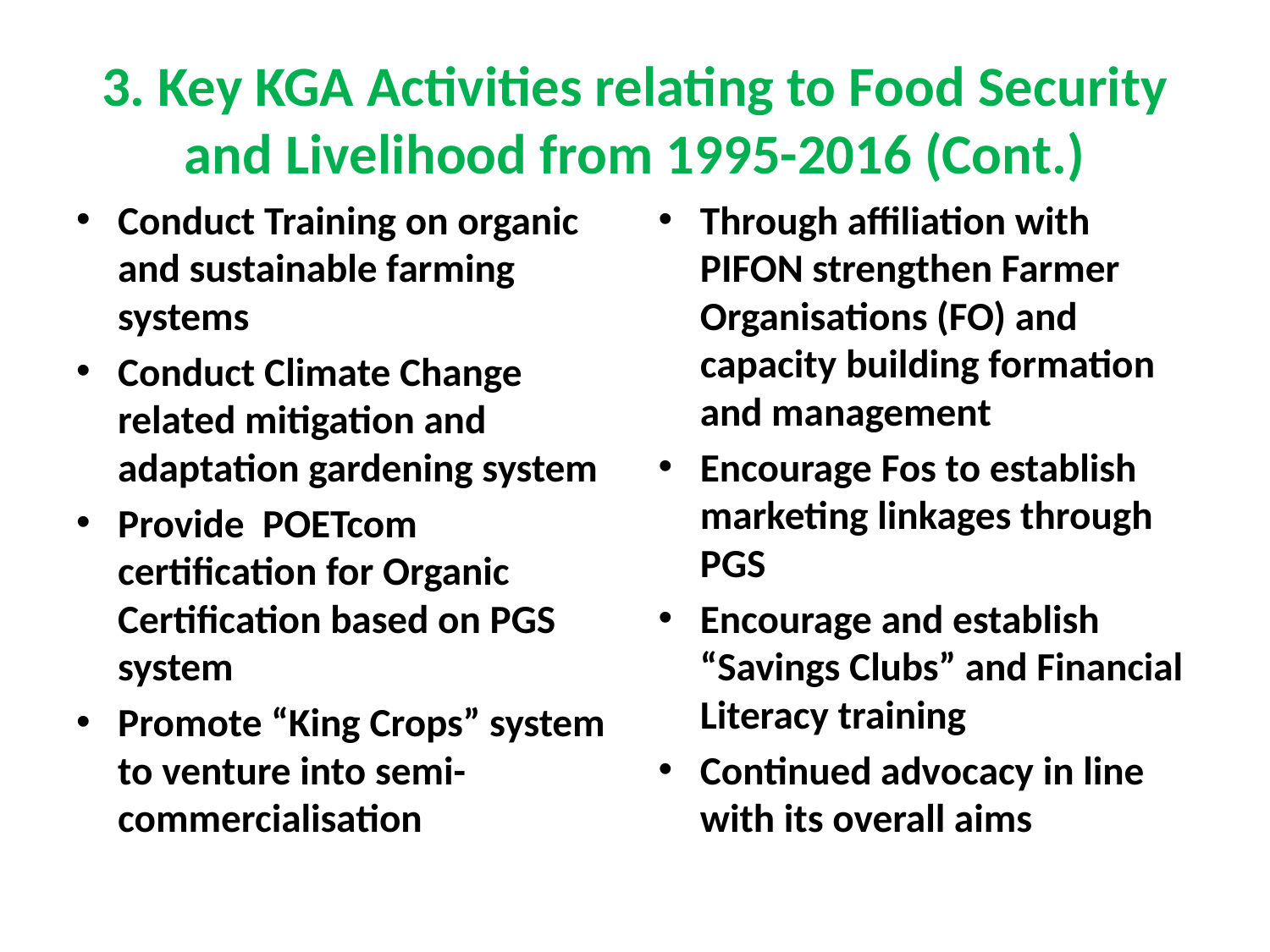

# 3. Key KGA Activities relating to Food Security and Livelihood from 1995-2016 (Cont.)
Conduct Training on organic and sustainable farming systems
Conduct Climate Change related mitigation and adaptation gardening system
Provide  POETcom certification for Organic Certification based on PGS system
Promote “King Crops” system to venture into semi-commercialisation
Through affiliation with PIFON strengthen Farmer Organisations (FO) and capacity building formation and management
Encourage Fos to establish marketing linkages through PGS
Encourage and establish “Savings Clubs” and Financial Literacy training
Continued advocacy in line with its overall aims